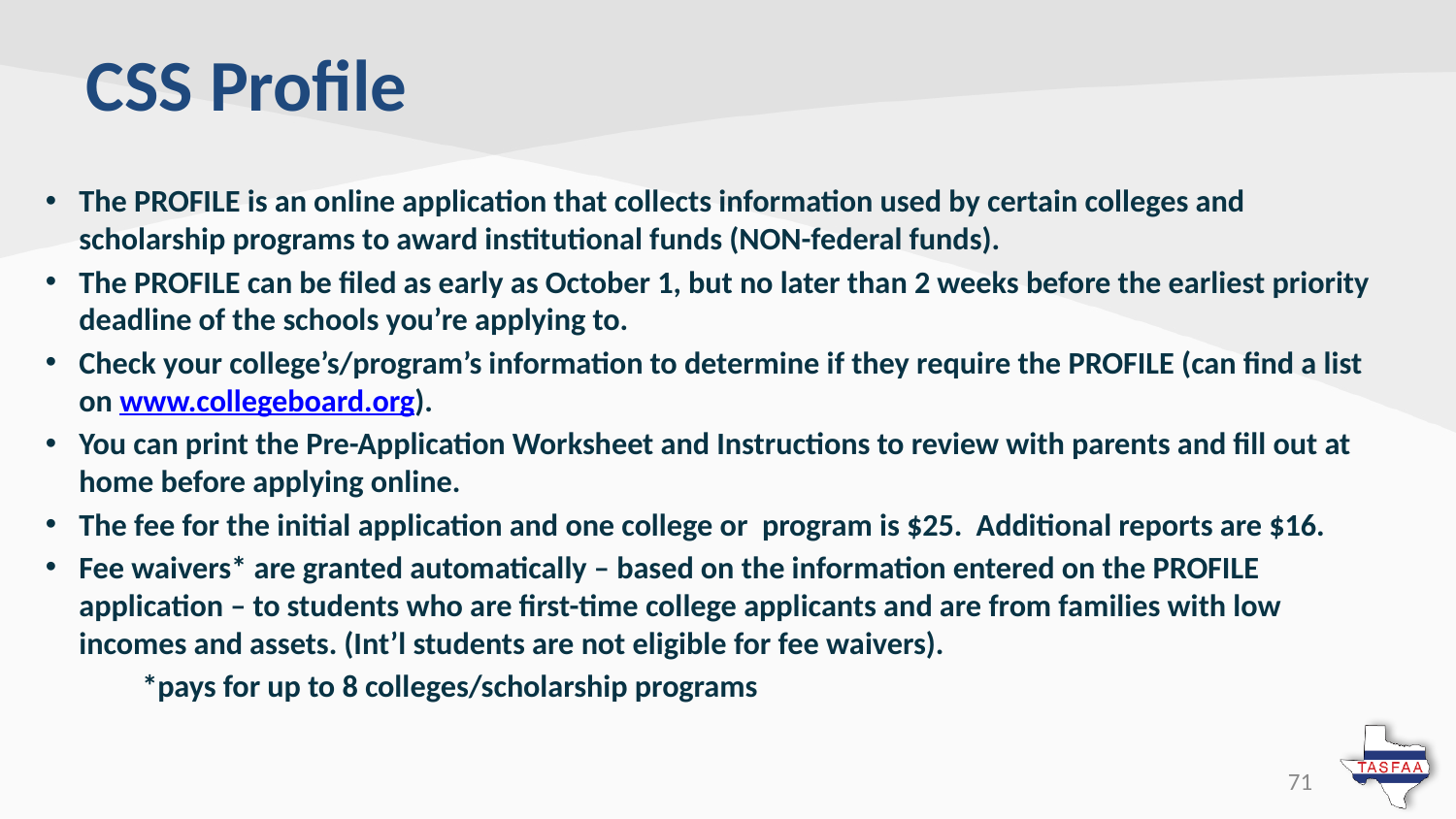

# CSS Profile
The PROFILE is an online application that collects information used by certain colleges and scholarship programs to award institutional funds (NON-federal funds).
The PROFILE can be filed as early as October 1, but no later than 2 weeks before the earliest priority deadline of the schools you’re applying to.
Check your college’s/program’s information to determine if they require the PROFILE (can find a list on www.collegeboard.org).
You can print the Pre-Application Worksheet and Instructions to review with parents and fill out at home before applying online.
The fee for the initial application and one college or  program is $25.  Additional reports are $16.
Fee waivers* are granted automatically – based on the information entered on the PROFILE application – to students who are first-time college applicants and are from families with low incomes and assets. (Int’l students are not eligible for fee waivers).
	    *pays for up to 8 colleges/scholarship programs

71